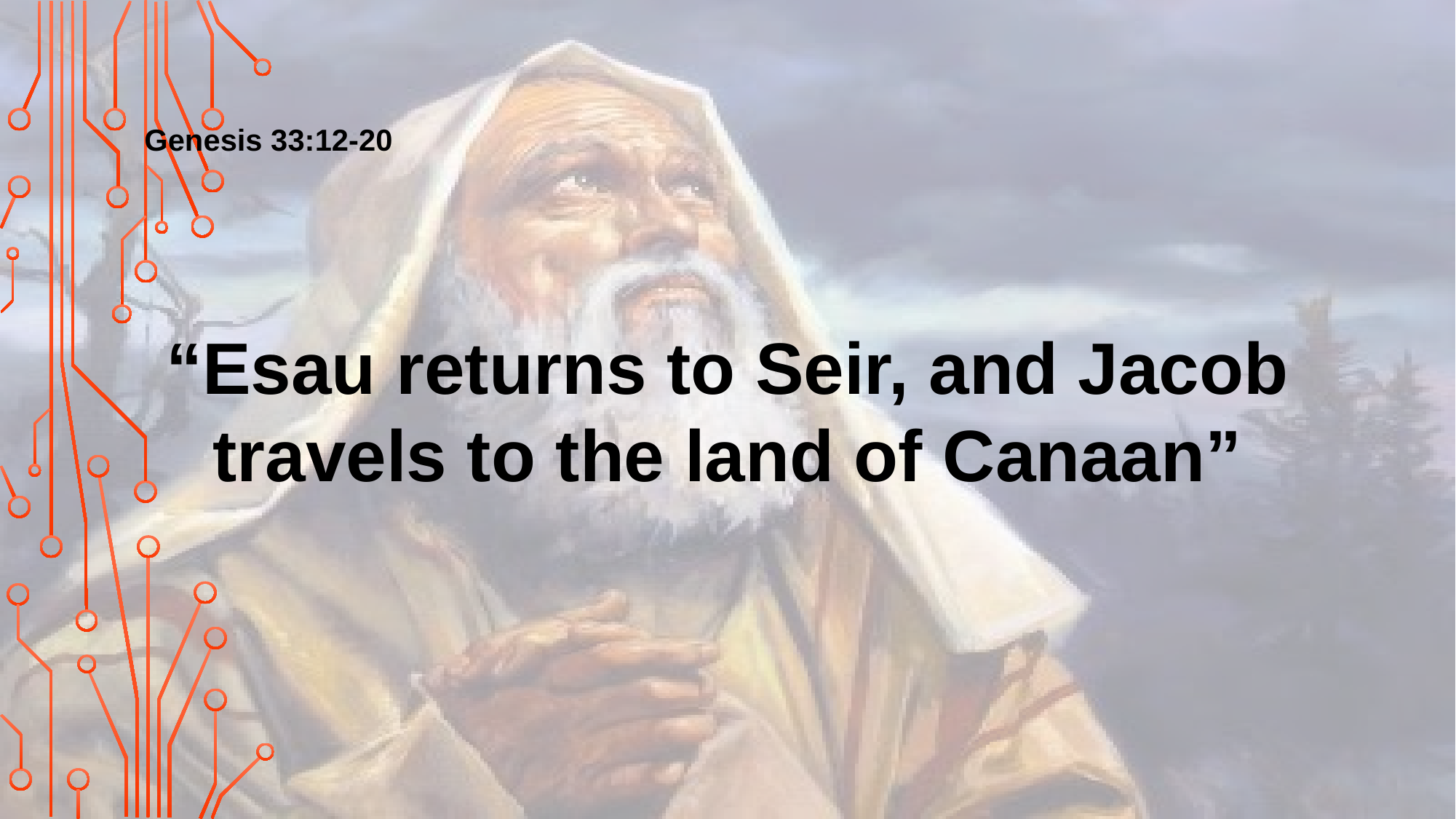

Genesis 33:12-20
“Esau returns to Seir, and Jacob travels to the land of Canaan”